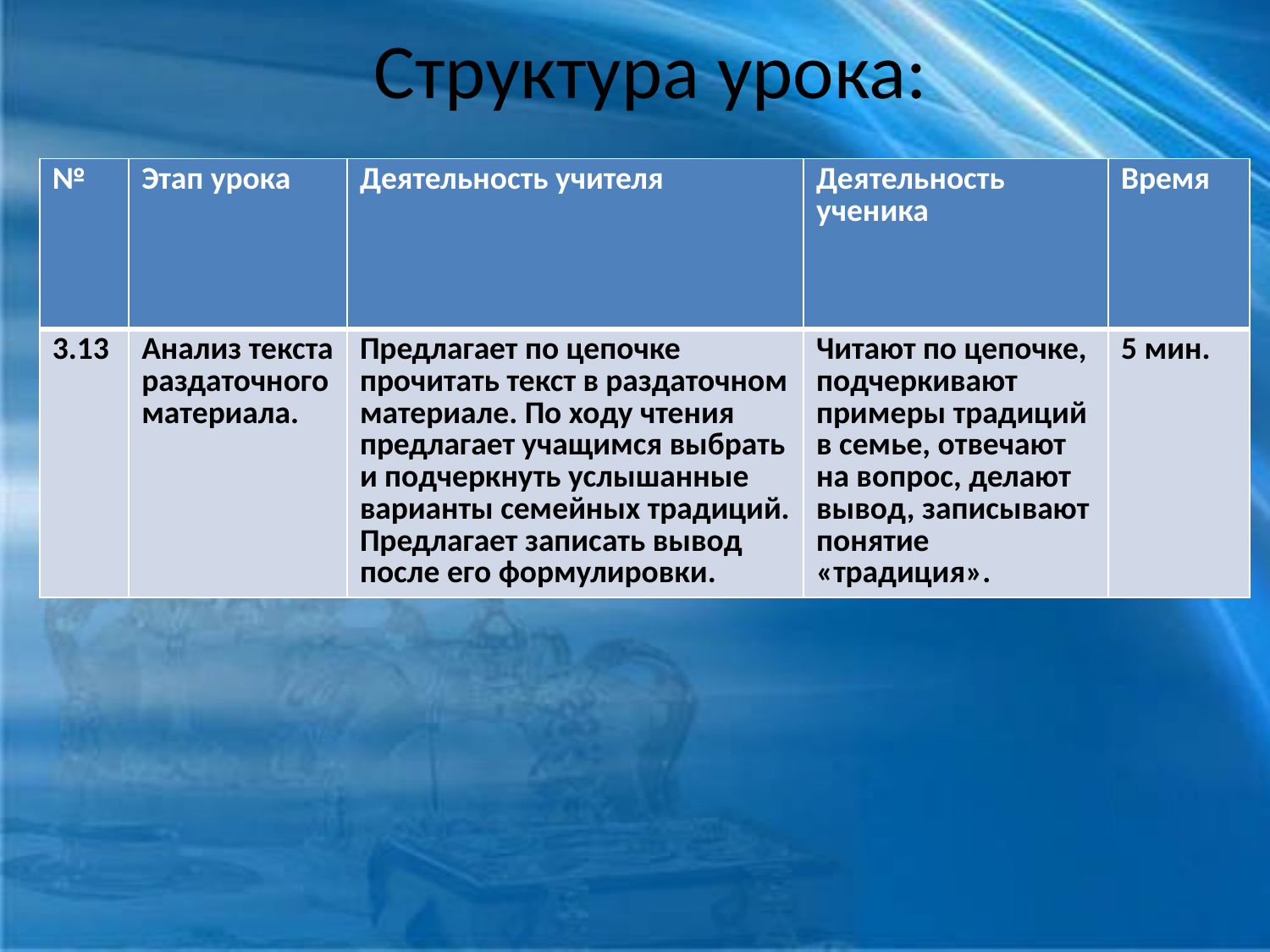

Структура урока:
| № | Этап урока | Деятельность учителя | Деятельность ученика | Время |
| --- | --- | --- | --- | --- |
| 3.13 | Анализ текста раздаточного материала. | Предлагает по цепочке прочитать текст в раздаточном материале. По ходу чтения предлагает учащимся выбрать и подчеркнуть услышанные варианты семейных традиций. Предлагает записать вывод после его формулировки. | Читают по цепочке, подчеркивают примеры традиций в семье, отвечают на вопрос, делают вывод, записывают понятие «традиция». | 5 мин. |